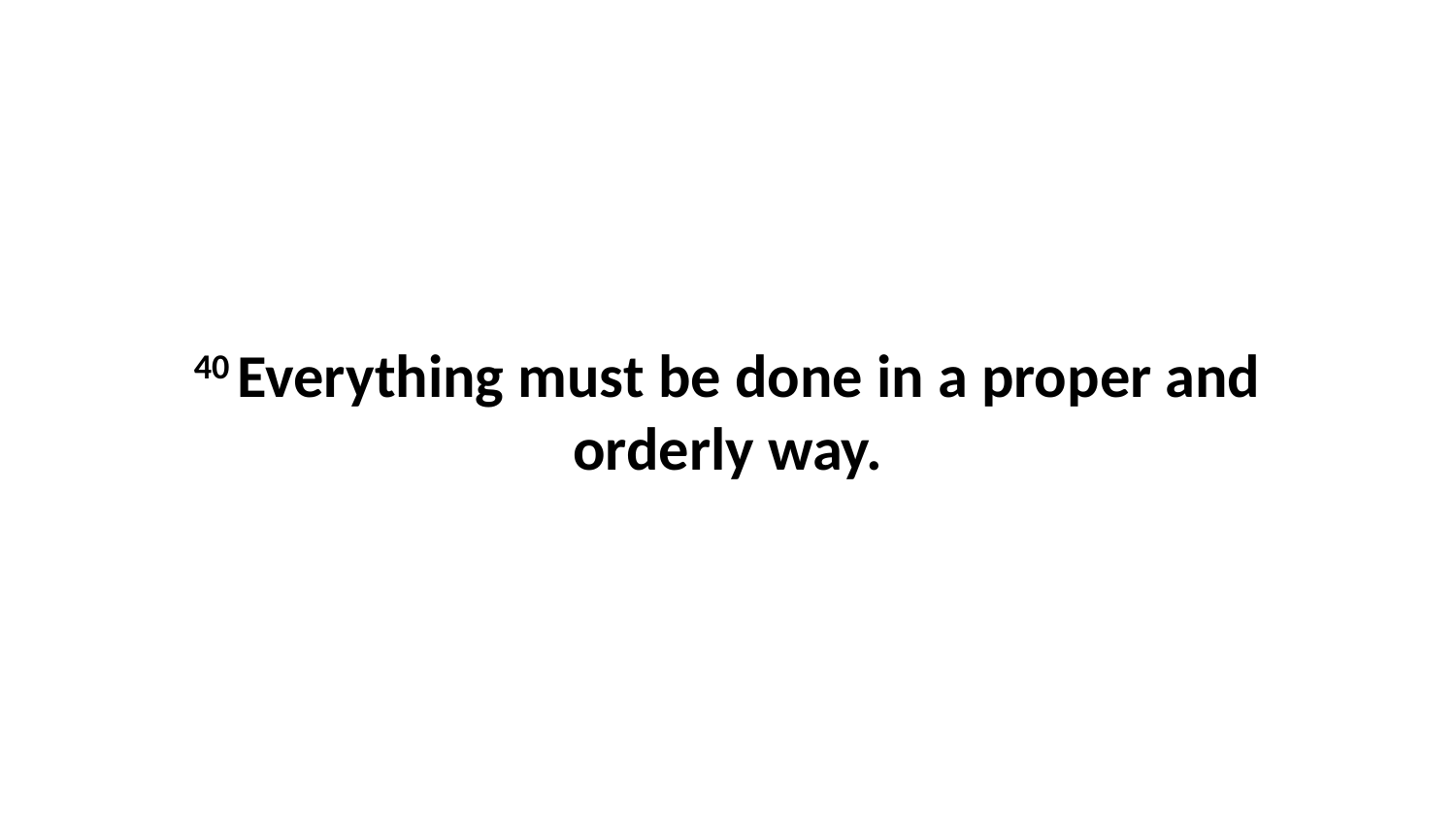

40 Everything must be done in a proper and orderly way.